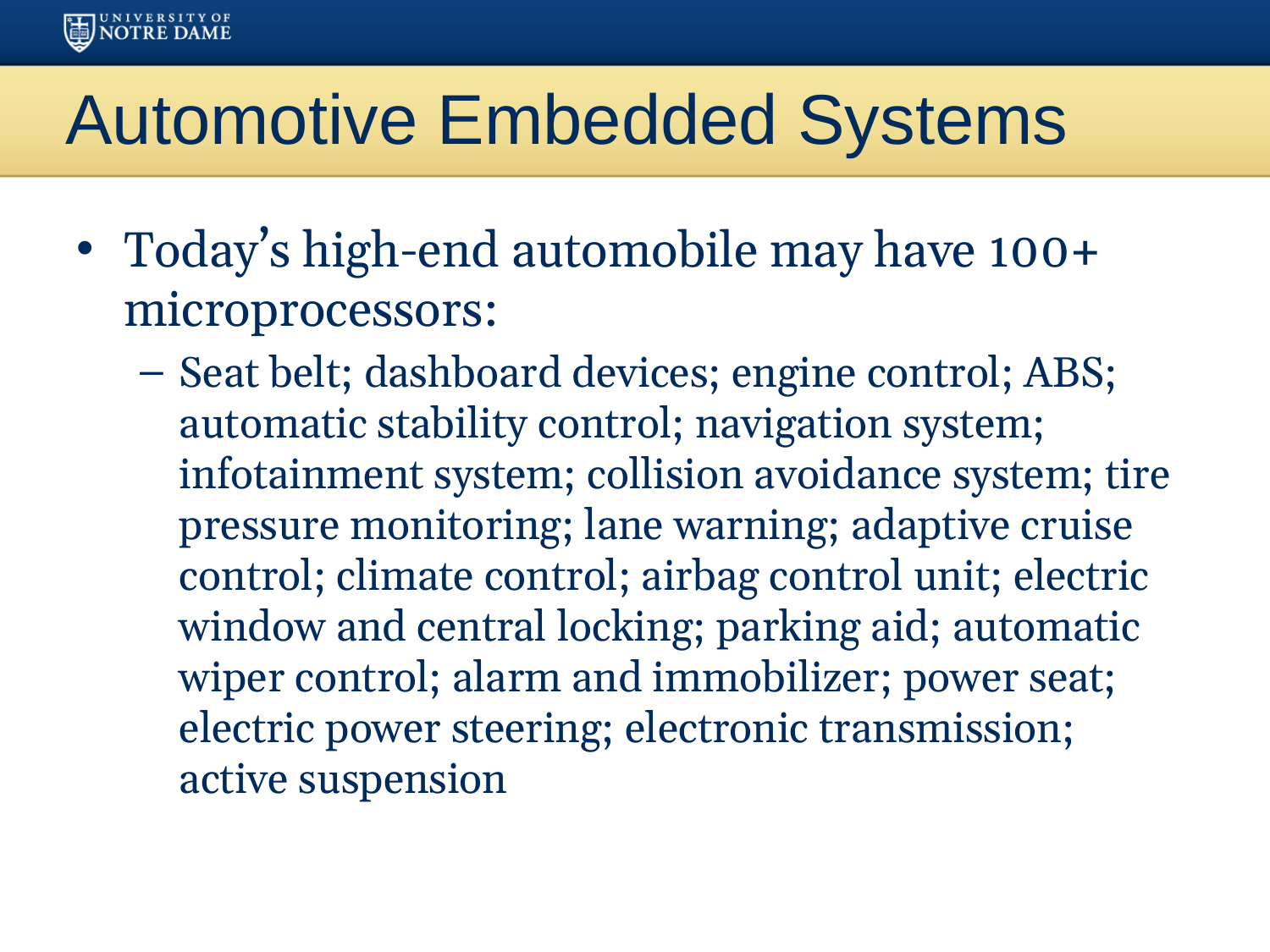

# Automotive Embedded Systems
Today’s high-end automobile may have 100+ microprocessors:
Seat belt; dashboard devices; engine control; ABS; automatic stability control; navigation system; infotainment system; collision avoidance system; tire pressure monitoring; lane warning; adaptive cruise control; climate control; airbag control unit; electric window and central locking; parking aid; automatic wiper control; alarm and immobilizer; power seat; electric power steering; electronic transmission; active suspension